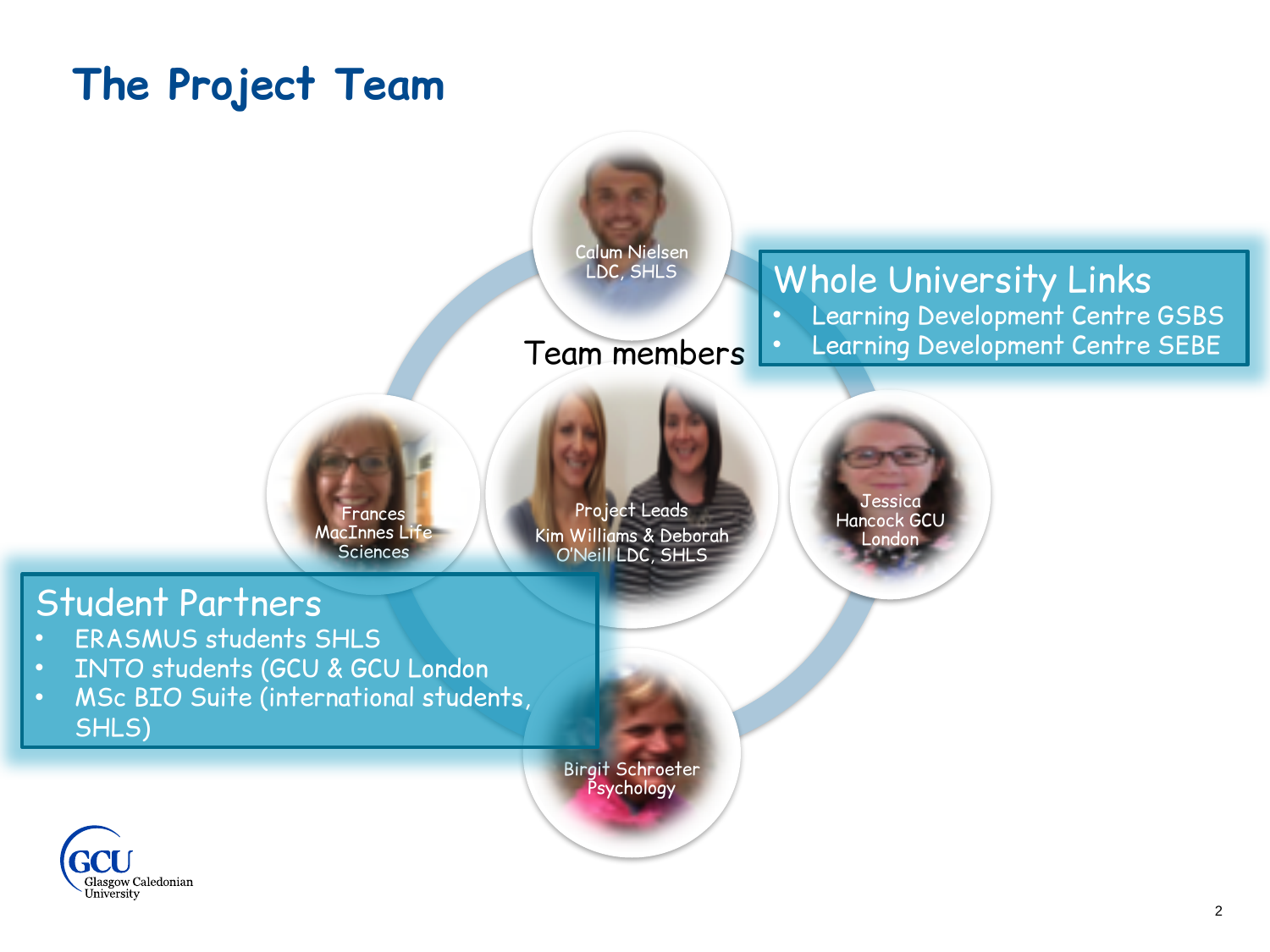

The Project Team

Project Leads
Kim Williams & Deborah O’Neill LDC, SHLS

Calum Nielsen LDC, SHLS

Jessica Hancock GCU London

Birgit Schroeter Psychology

Frances MacInnes Life Sciences
Whole University Links
Learning Development Centre GSBS
Learning Development Centre SEBE
Team members
Student Partners
ERASMUS students SHLS
INTO students (GCU & GCU London
MSc BIO Suite (international students, SHLS)